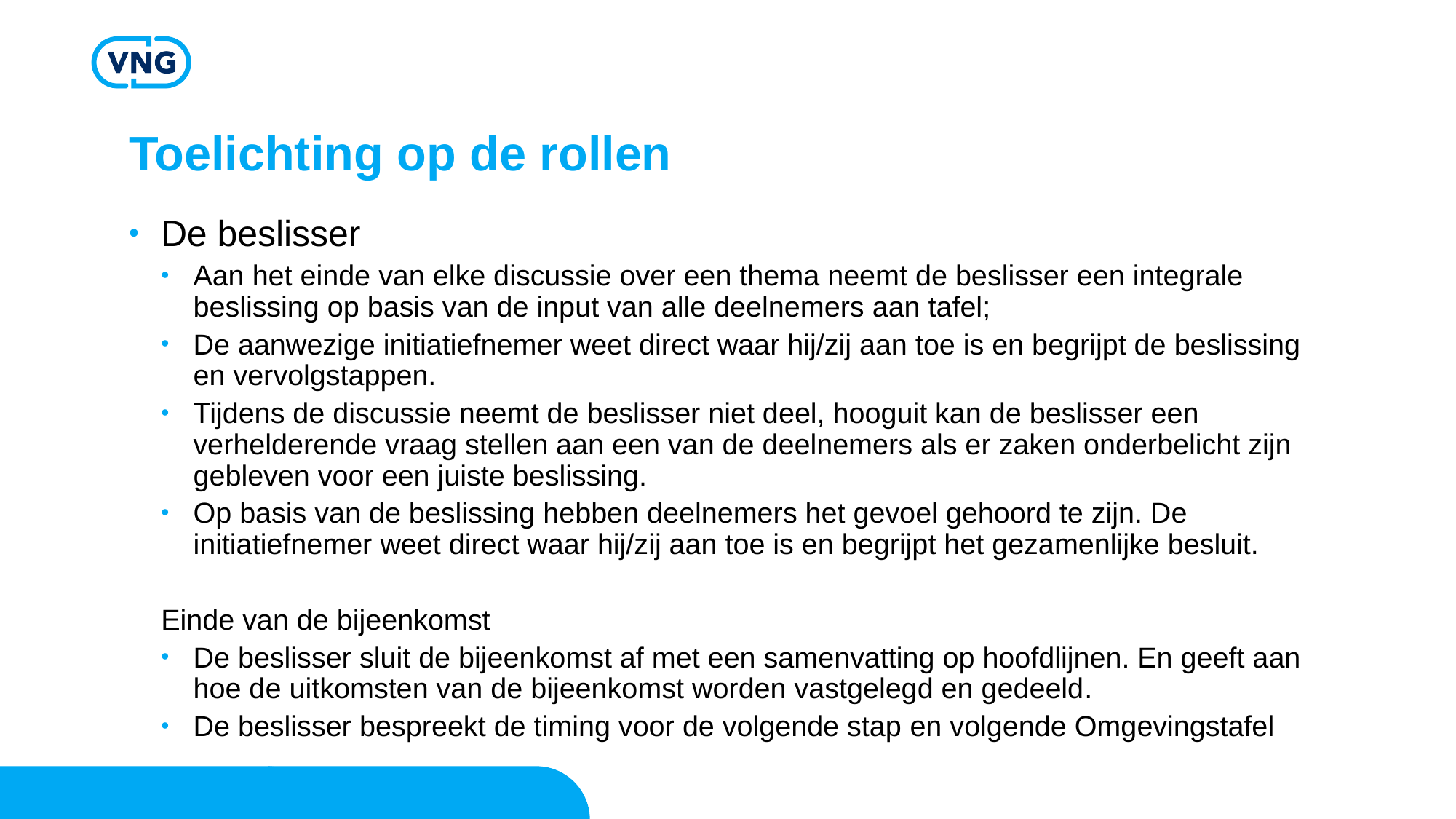

# Toelichting op de rollen
De beslisser
Aan het einde van elke discussie over een thema neemt de beslisser een integrale beslissing op basis van de input van alle deelnemers aan tafel;
De aanwezige initiatiefnemer weet direct waar hij/zij aan toe is en begrijpt de beslissing en vervolgstappen.
Tijdens de discussie neemt de beslisser niet deel, hooguit kan de beslisser een verhelderende vraag stellen aan een van de deelnemers als er zaken onderbelicht zijn gebleven voor een juiste beslissing.
Op basis van de beslissing hebben deelnemers het gevoel gehoord te zijn. De initiatiefnemer weet direct waar hij/zij aan toe is en begrijpt het gezamenlijke besluit.

Einde van de bijeenkomst
De beslisser sluit de bijeenkomst af met een samenvatting op hoofdlijnen. En geeft aan hoe de uitkomsten van de bijeenkomst worden vastgelegd en gedeeld.
De beslisser bespreekt de timing voor de volgende stap en volgende Omgevingstafel